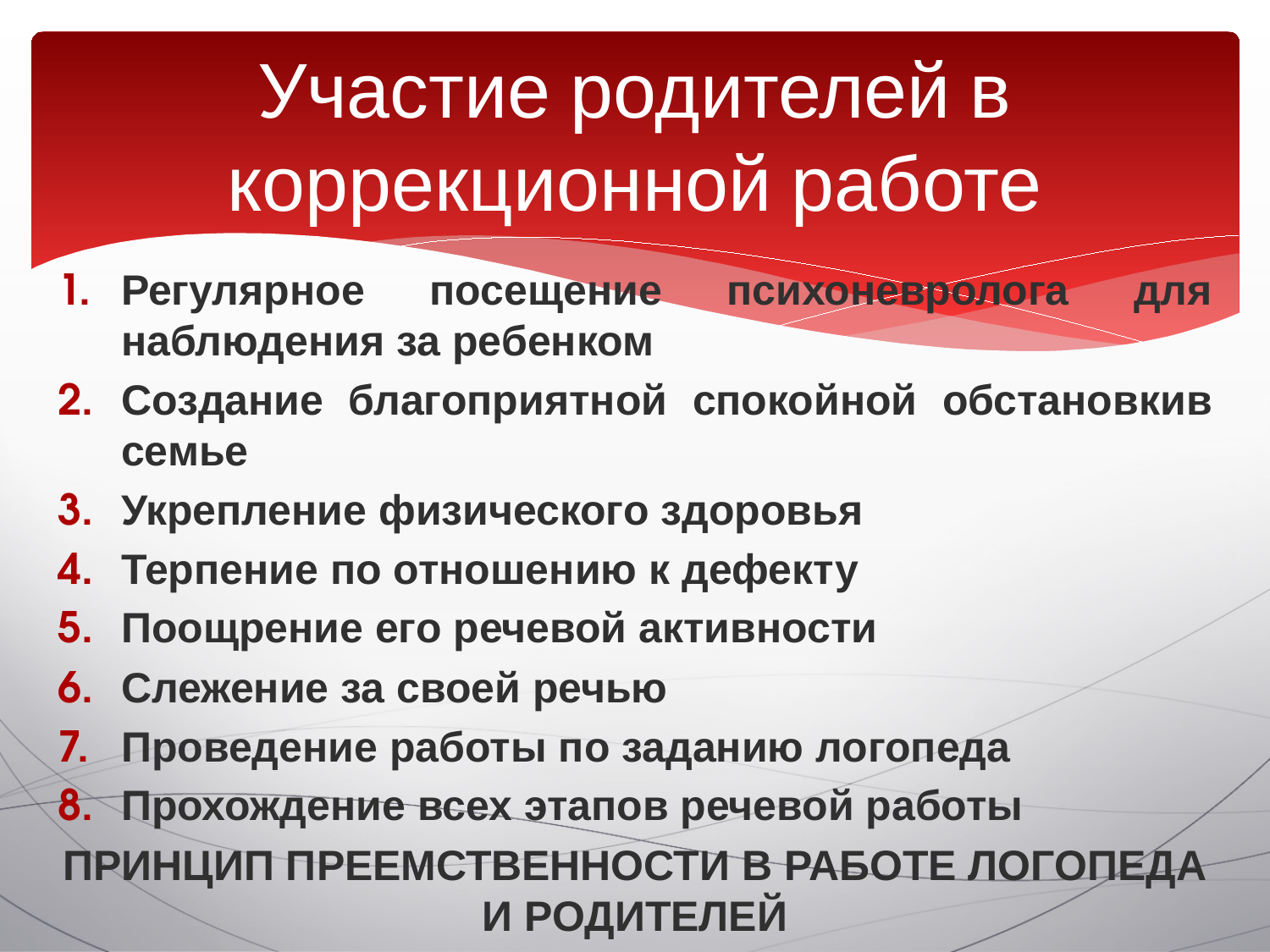

# Участие родителей в коррекционной работе
Регулярное посещение психоневролога для наблюдения за ребенком
Создание благоприятной спокойной обстановкив семье
Укрепление физического здоровья
Терпение по отношению к дефекту
Поощрение его речевой активности
Слежение за своей речью
Проведение работы по заданию логопеда
Прохождение всех этапов речевой работы
ПРИНЦИП ПРЕЕМСТВЕННОСТИ В РАБОТЕ ЛОГОПЕДА И РОДИТЕЛЕЙ